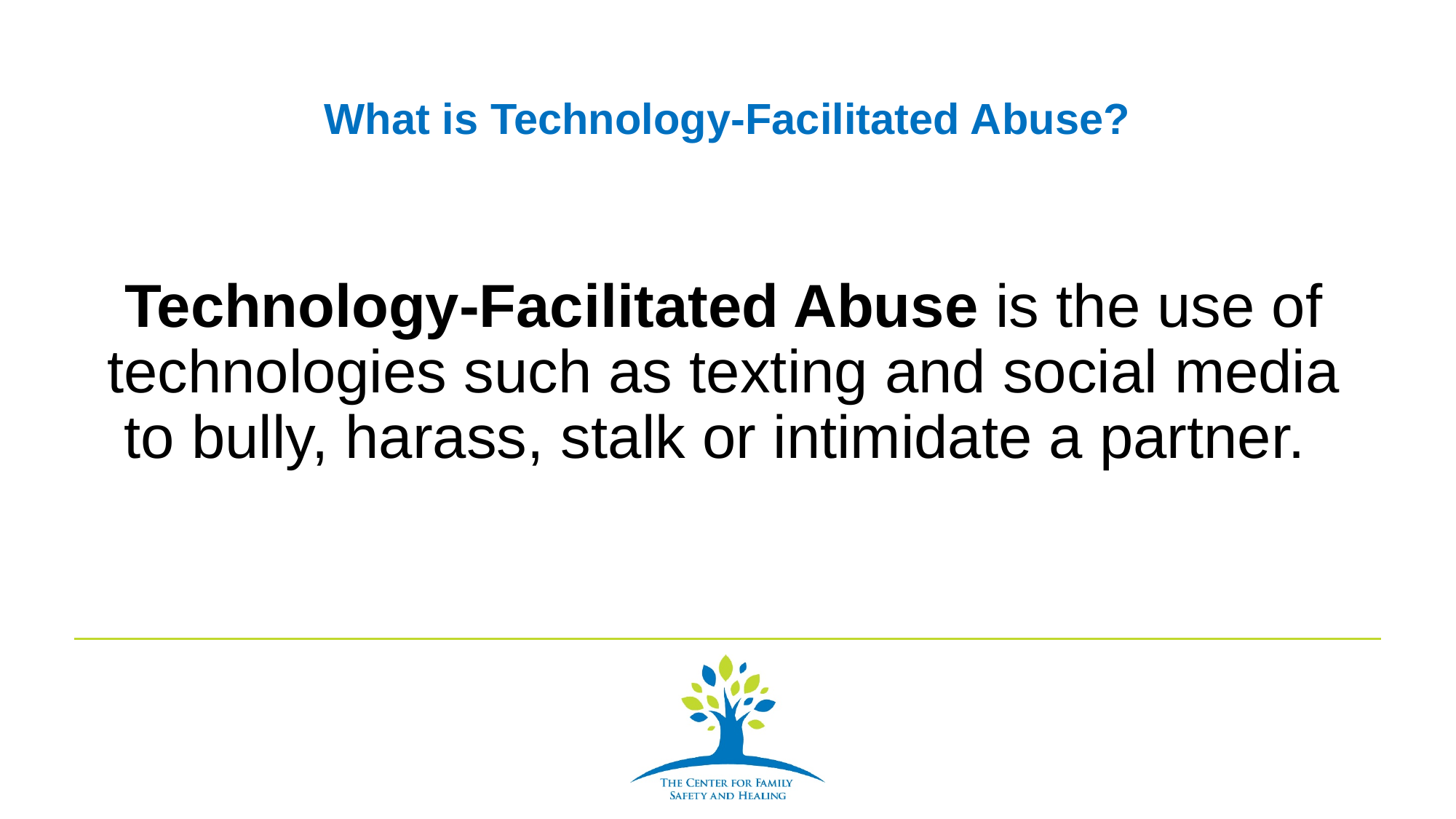

# What is Technology-Facilitated Abuse?

Technology-Facilitated Abuse is the use of technologies such as texting and social media to bully, harass, stalk or intimidate a partner.